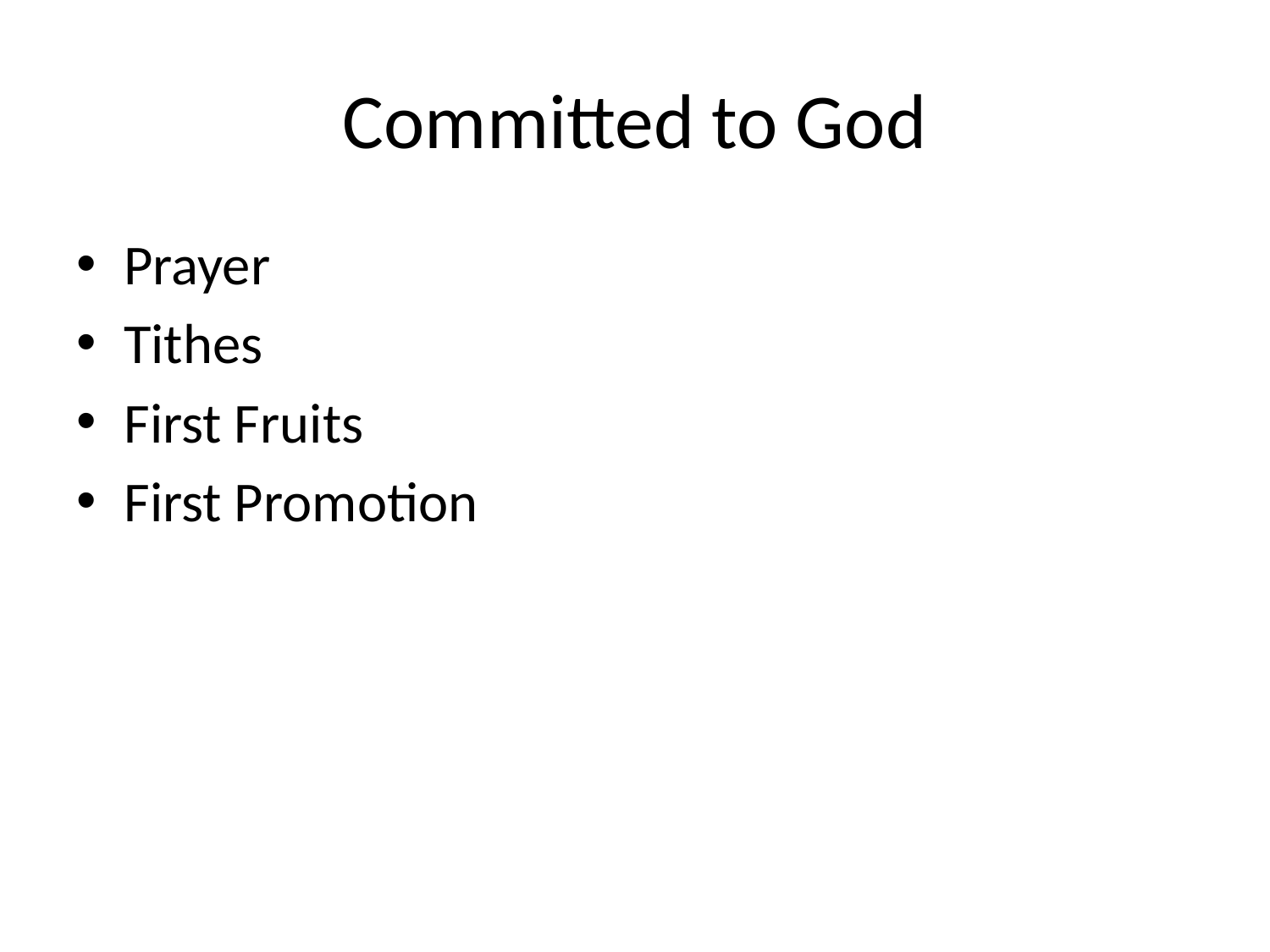

# Committed to God
Prayer
Tithes
First Fruits
First Promotion